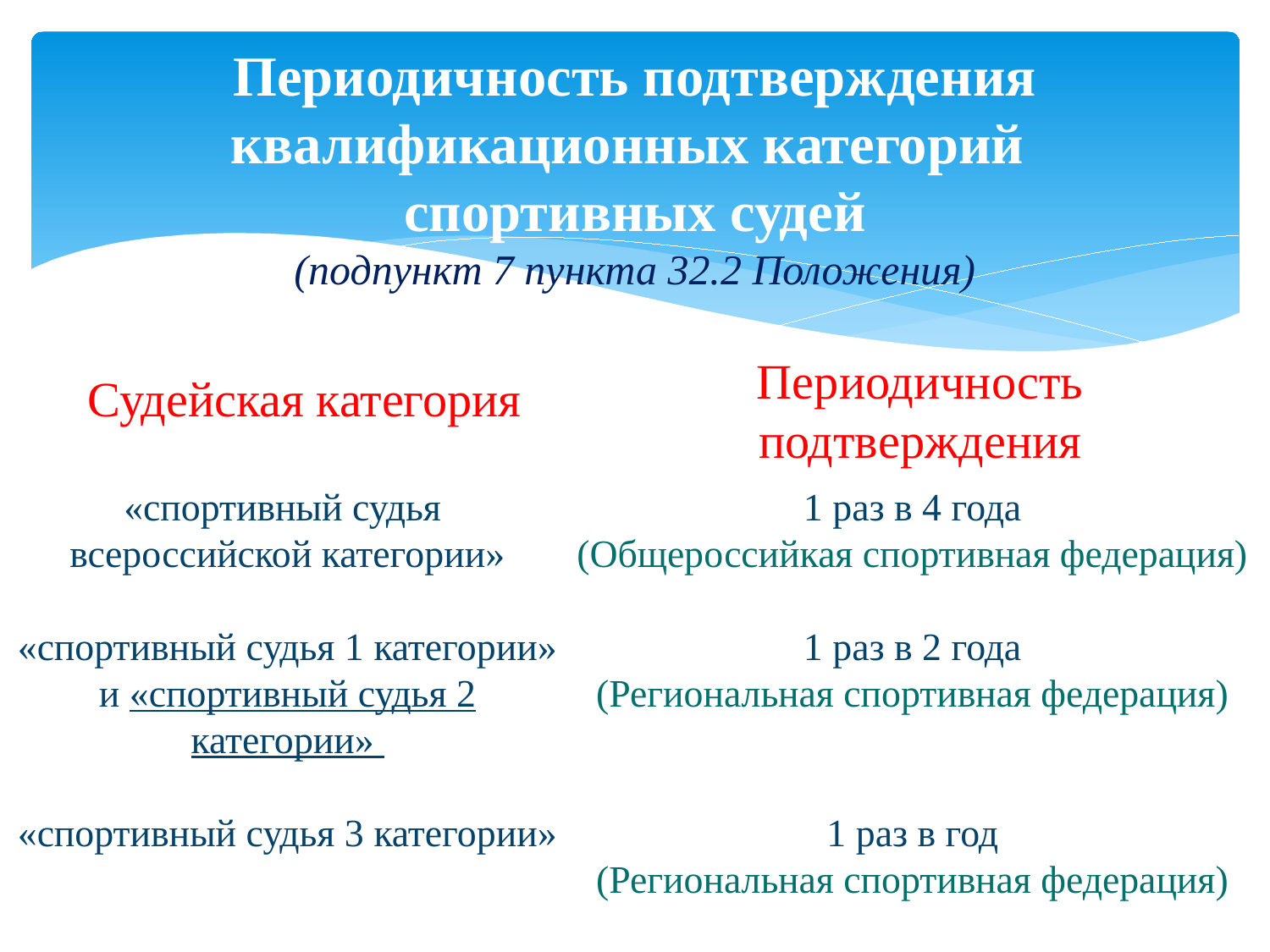

# Периодичность подтверждения квалификационных категорий спортивных судей (подпункт 7 пункта 32.2 Положения)
Судейская категория
Периодичность подтверждения
«спортивный судья
всероссийской категории»

«спортивный судья 1 категории» и «спортивный судья 2 категории»

«спортивный судья 3 категории»
1 раз в 4 года
(Общероссийкая спортивная федерация)

1 раз в 2 года
(Региональная спортивная федерация)

1 раз в год
(Региональная спортивная федерация)